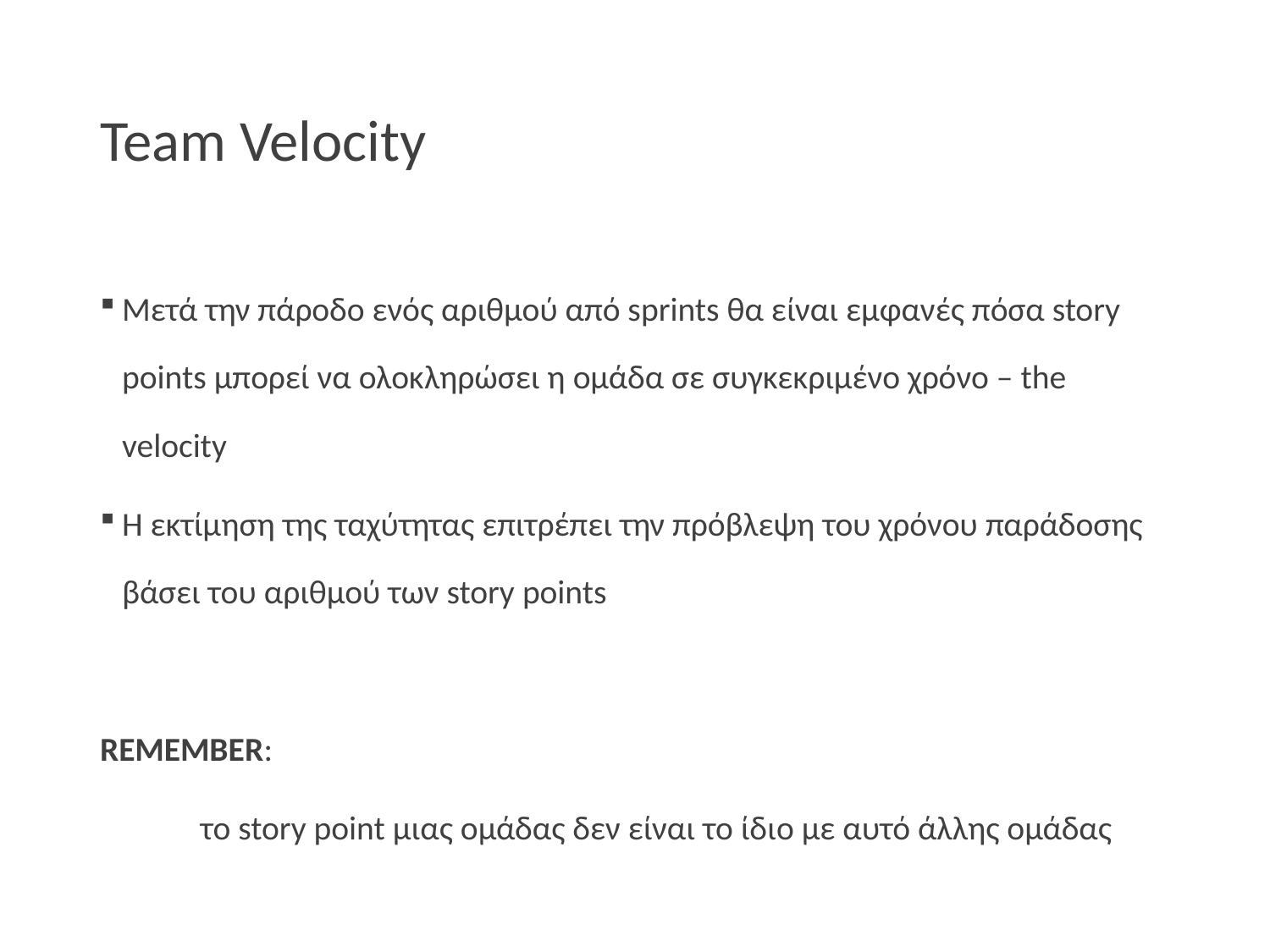

# Team Velocity
Μετά την πάροδο ενός αριθμού από sprints θα είναι εμφανές πόσα story points μπορεί να ολοκληρώσει η ομάδα σε συγκεκριμένο χρόνο – the velocity
Η εκτίμηση της ταχύτητας επιτρέπει την πρόβλεψη του χρόνου παράδοσης βάσει του αριθμού των story points

REMEMBER:
	το story point μιας ομάδας δεν είναι το ίδιο με αυτό άλλης ομάδας